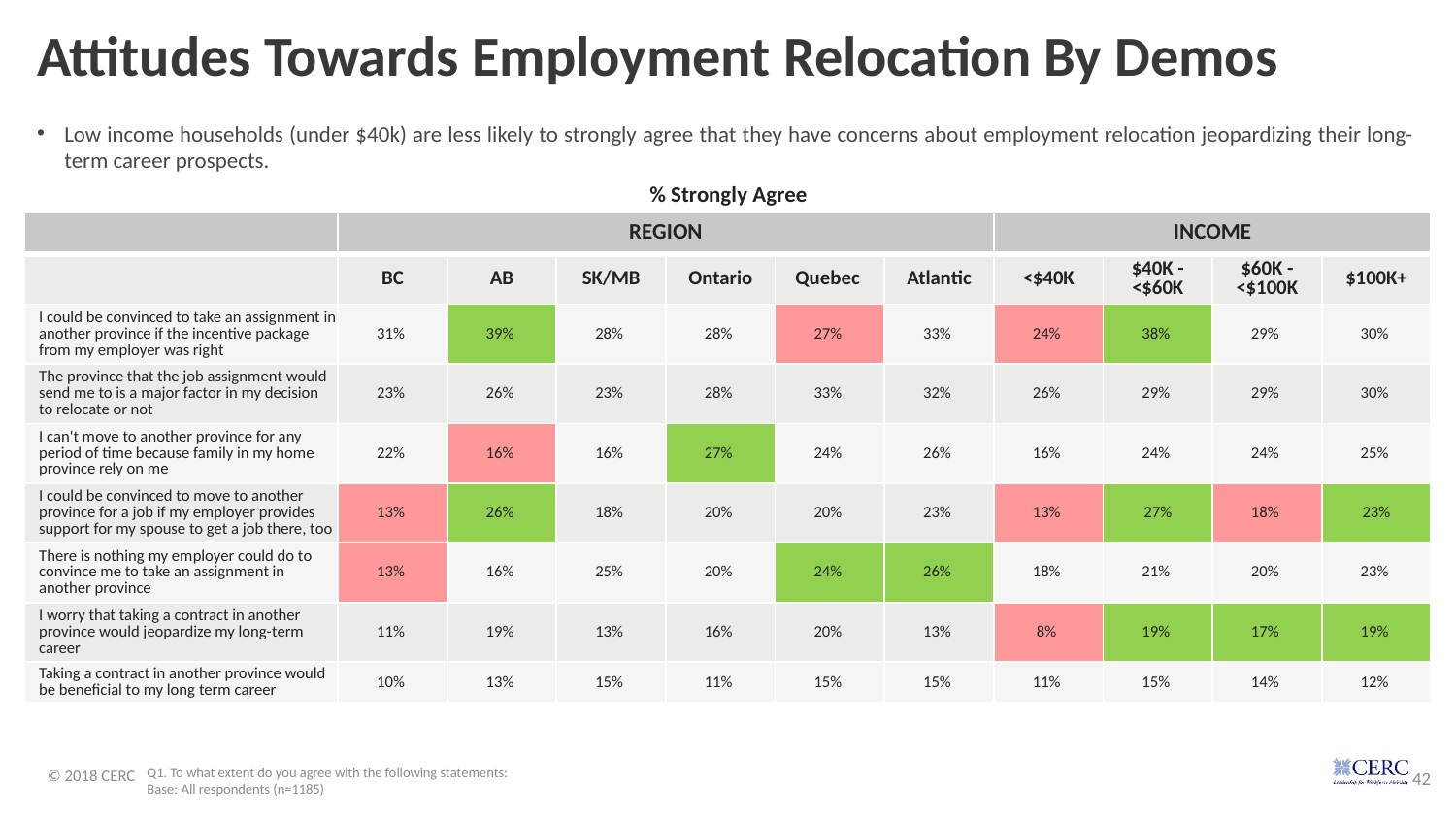

# Attitudes Towards Employment Relocation By Demos
Low income households (under $40k) are less likely to strongly agree that they have concerns about employment relocation jeopardizing their long-term career prospects.
% Strongly Agree
|  | REGION |  |  |  |  |  | INCOME |  |  |  |
| --- | --- | --- | --- | --- | --- | --- | --- | --- | --- | --- |
|  | BC | AB | SK/MB | Ontario | Quebec | Atlantic | <$40K | $40K - <$60K | $60K - <$100K | $100K+ |
| I could be convinced to take an assignment in another province if the incentive package from my employer was right | 31% | 39% | 28% | 28% | 27% | 33% | 24% | 38% | 29% | 30% |
| The province that the job assignment would send me to is a major factor in my decision to relocate or not | 23% | 26% | 23% | 28% | 33% | 32% | 26% | 29% | 29% | 30% |
| I can't move to another province for any period of time because family in my home province rely on me | 22% | 16% | 16% | 27% | 24% | 26% | 16% | 24% | 24% | 25% |
| I could be convinced to move to another province for a job if my employer provides support for my spouse to get a job there, too | 13% | 26% | 18% | 20% | 20% | 23% | 13% | 27% | 18% | 23% |
| There is nothing my employer could do to convince me to take an assignment in another province | 13% | 16% | 25% | 20% | 24% | 26% | 18% | 21% | 20% | 23% |
| I worry that taking a contract in another province would jeopardize my long-term career | 11% | 19% | 13% | 16% | 20% | 13% | 8% | 19% | 17% | 19% |
| Taking a contract in another province would be beneficial to my long term career | 10% | 13% | 15% | 11% | 15% | 15% | 11% | 15% | 14% | 12% |
Q1. To what extent do you agree with the following statements:
Base: All respondents (n=1185)